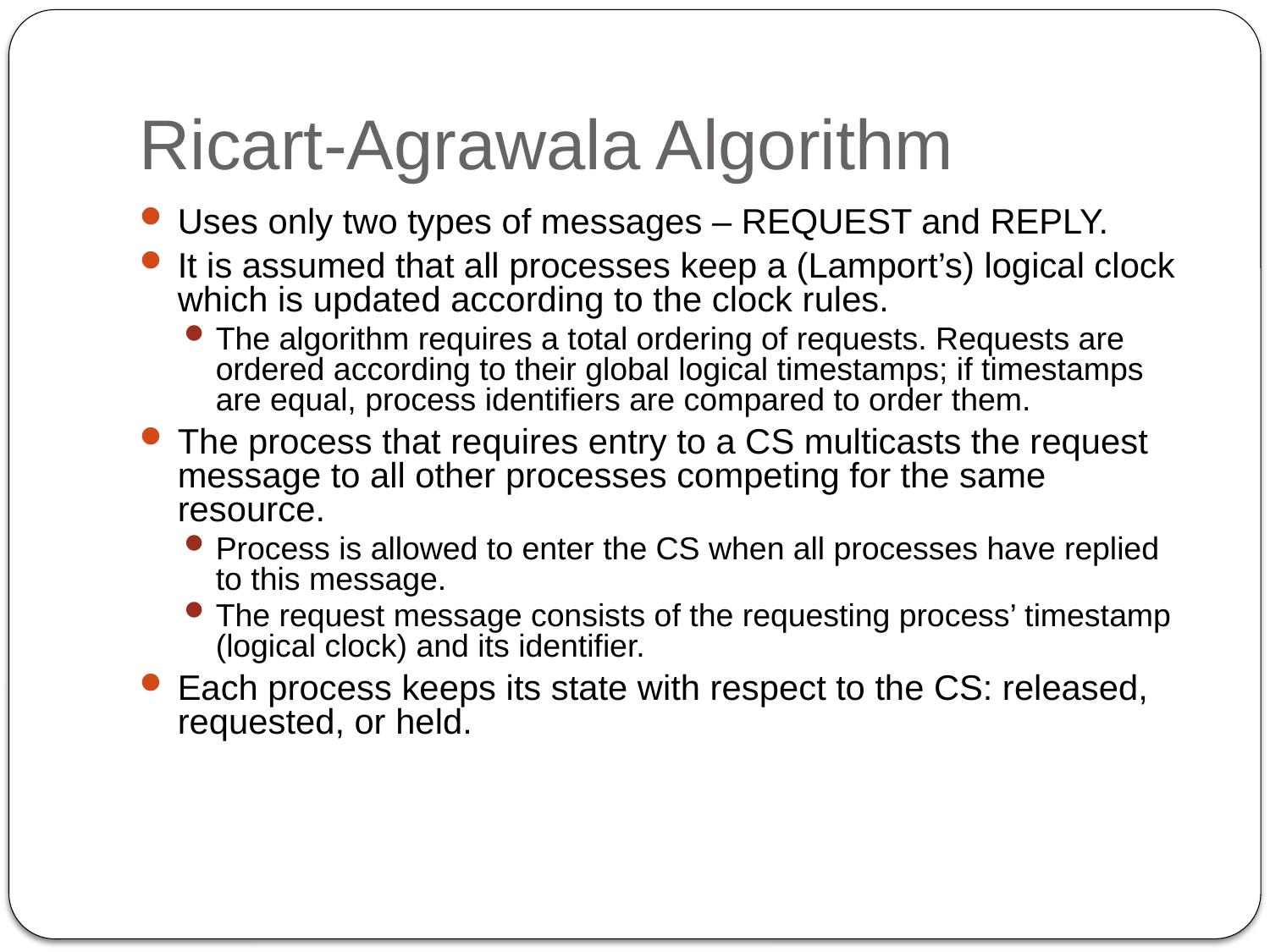

# Ricart-Agrawala Algorithm
Uses only two types of messages – REQUEST and REPLY.
It is assumed that all processes keep a (Lamport’s) logical clock which is updated according to the clock rules.
The algorithm requires a total ordering of requests. Requests are ordered according to their global logical timestamps; if timestamps are equal, process identifiers are compared to order them.
The process that requires entry to a CS multicasts the request message to all other processes competing for the same resource.
Process is allowed to enter the CS when all processes have replied to this message.
The request message consists of the requesting process’ timestamp (logical clock) and its identifier.
Each process keeps its state with respect to the CS: released, requested, or held.